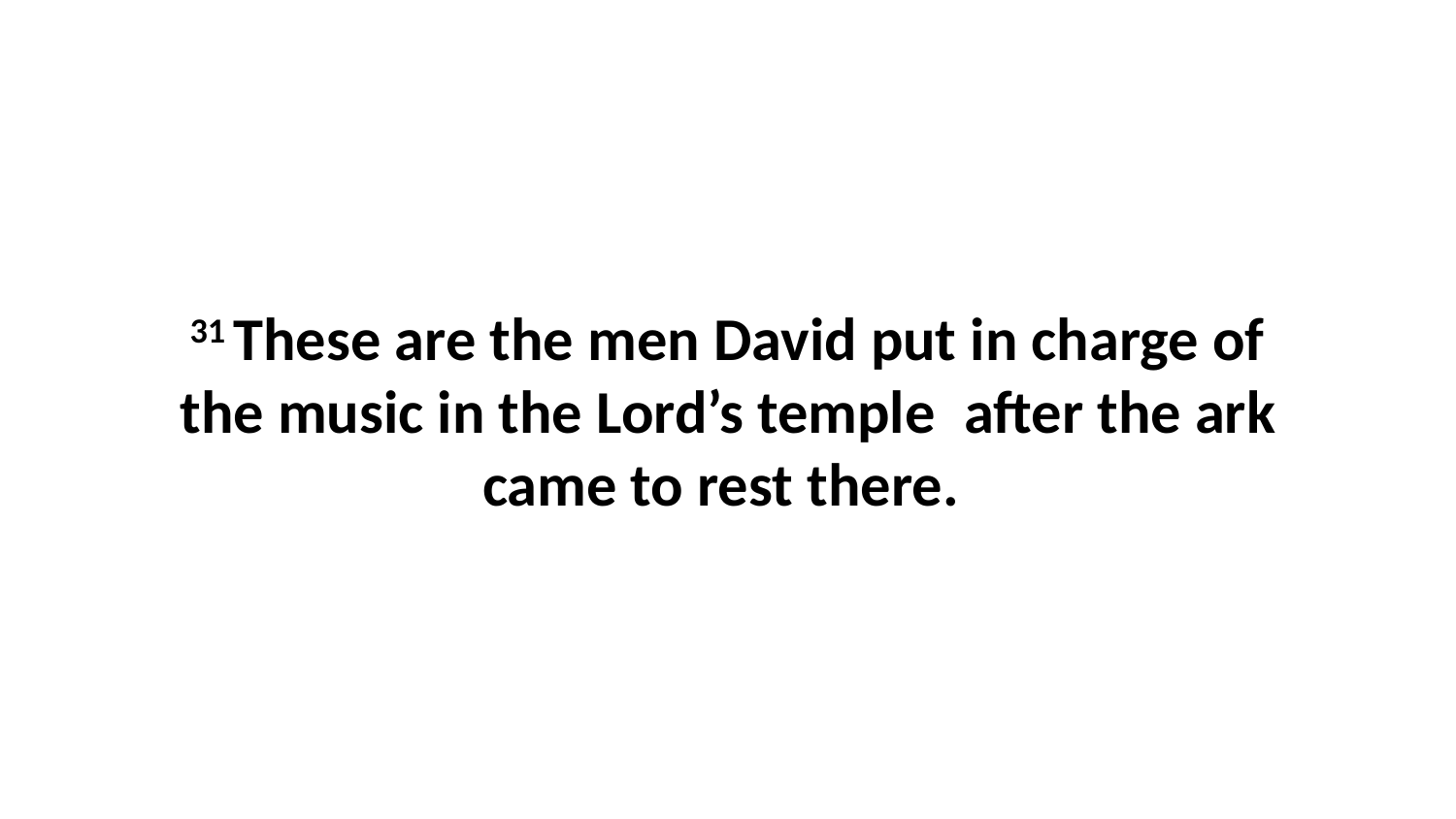

31 These are the men David put in charge of the music in the Lord’s temple  after the ark came to rest there.